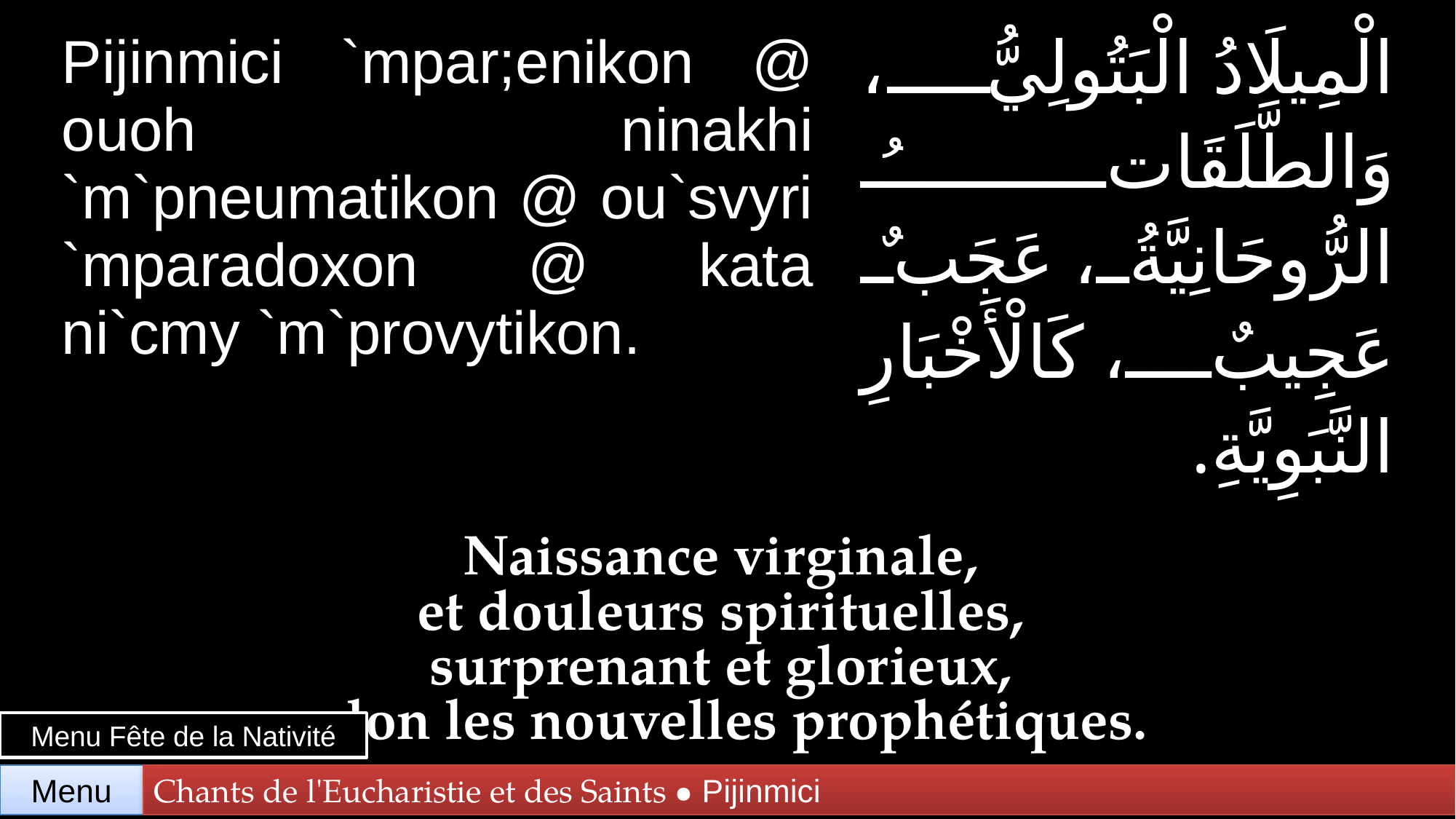

| Pijinmici `mpar;enikon @ ouoh ninakhi `m`pneumatikon @ ou`svyri `mparadoxon @ kata ni`cmy `m`provytikon. |  | الْمِيلَادُ الْبَتُولِيُّ، وَالطَّلَقَاتُ الرُّوحَانِيَّةُ، عَجَبٌ عَجِيبٌ، كَالْأَخْبَارِ النَّبَوِيَّةِ. |
| --- | --- | --- |
|  |  |  |
| Naissance virginale, et douleurs spirituelles, surprenant et glorieux, selon les nouvelles prophétiques. |  |  |
Menu Fête de la Nativité
Chants de l'Eucharistie et des Saints • Pijinmici
Menu